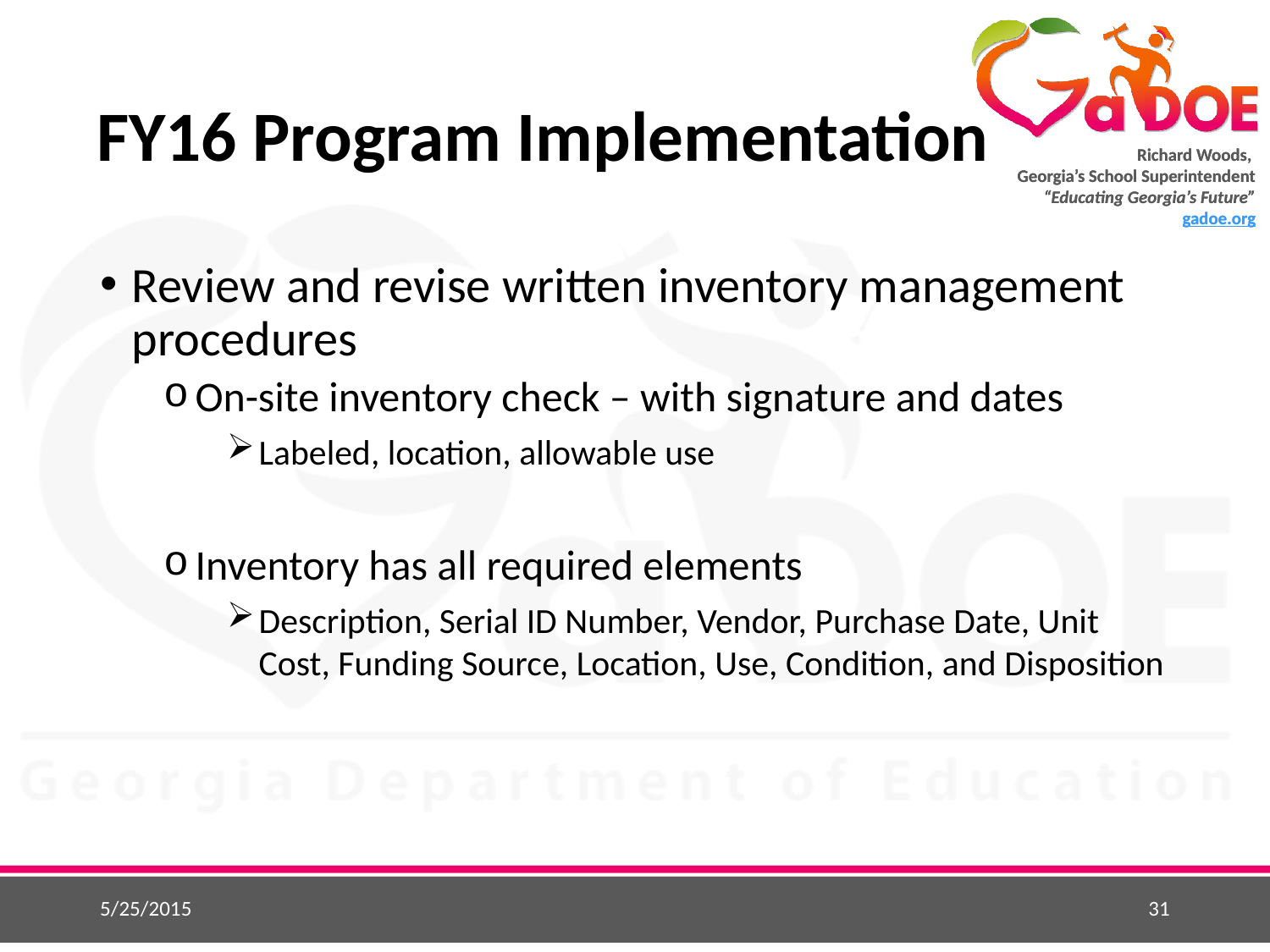

# FY16 Program Implementation
Review and revise written inventory management procedures
On-site inventory check – with signature and dates
Labeled, location, allowable use

Inventory has all required elements
Description, Serial ID Number, Vendor, Purchase Date, Unit Cost, Funding Source, Location, Use, Condition, and Disposition

5/25/2015
31